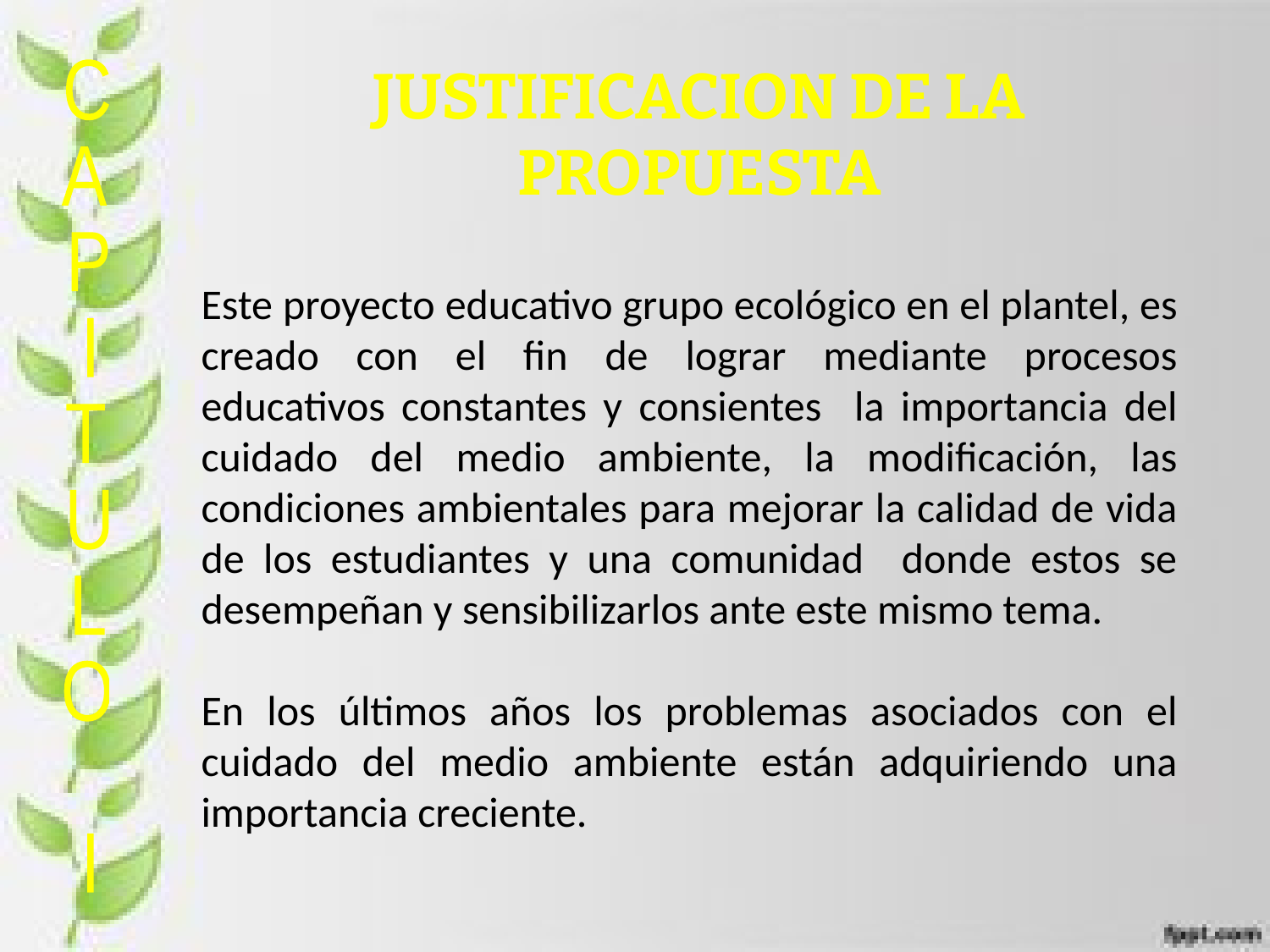

JUSTIFICACION DE LA PROPUESTA
C
A
P
I
T
U
L
O

I
Este proyecto educativo grupo ecológico en el plantel, es creado con el fin de lograr mediante procesos educativos constantes y consientes  la importancia del cuidado del medio ambiente, la modificación, las condiciones ambientales para mejorar la calidad de vida de los estudiantes y una comunidad  donde estos se desempeñan y sensibilizarlos ante este mismo tema.

En los últimos años los problemas asociados con el cuidado del medio ambiente están adquiriendo una importancia creciente.